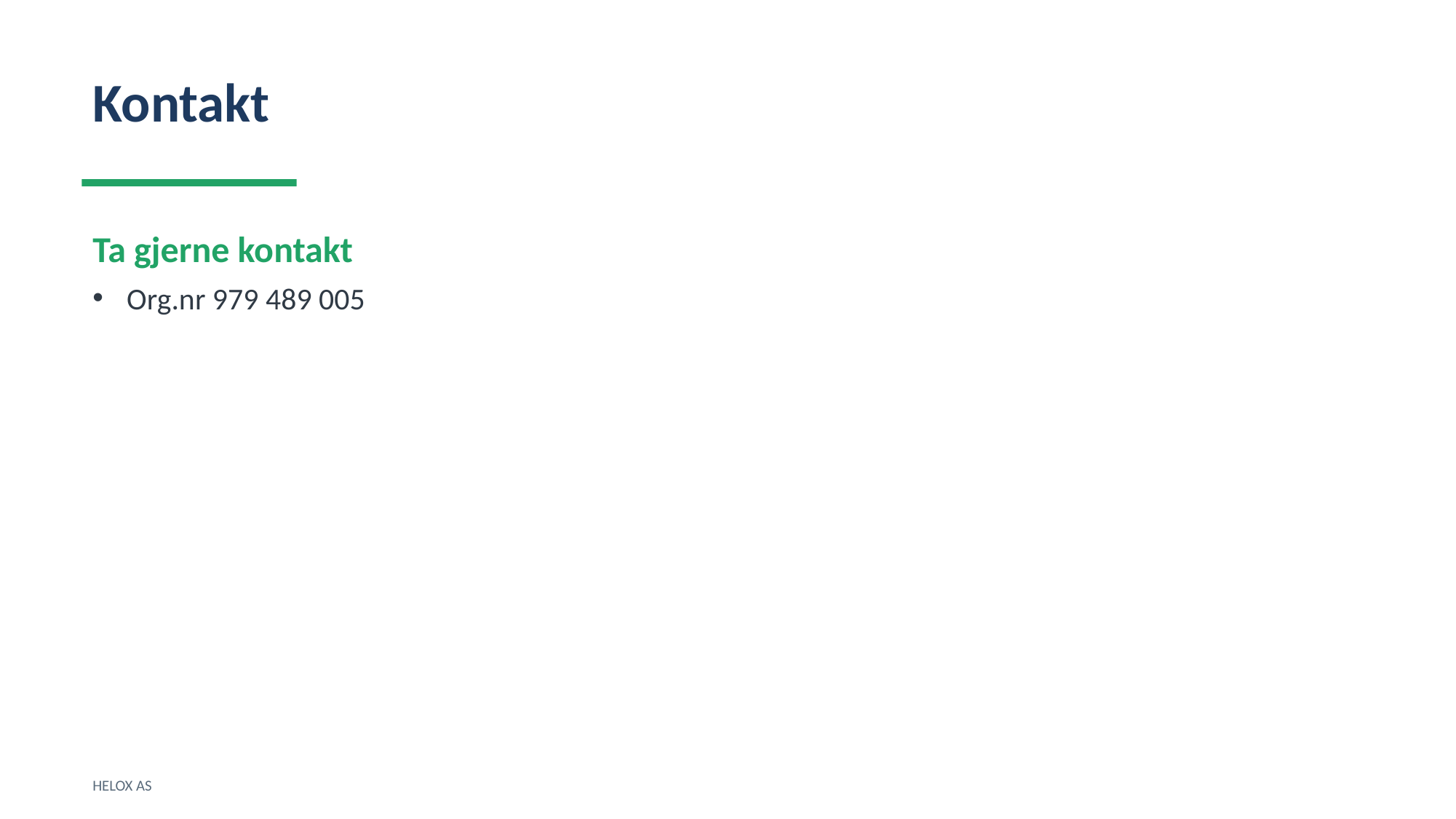

Kontakt

Ta gjerne kontakt
Org.nr 979 489 005
HELOX AS